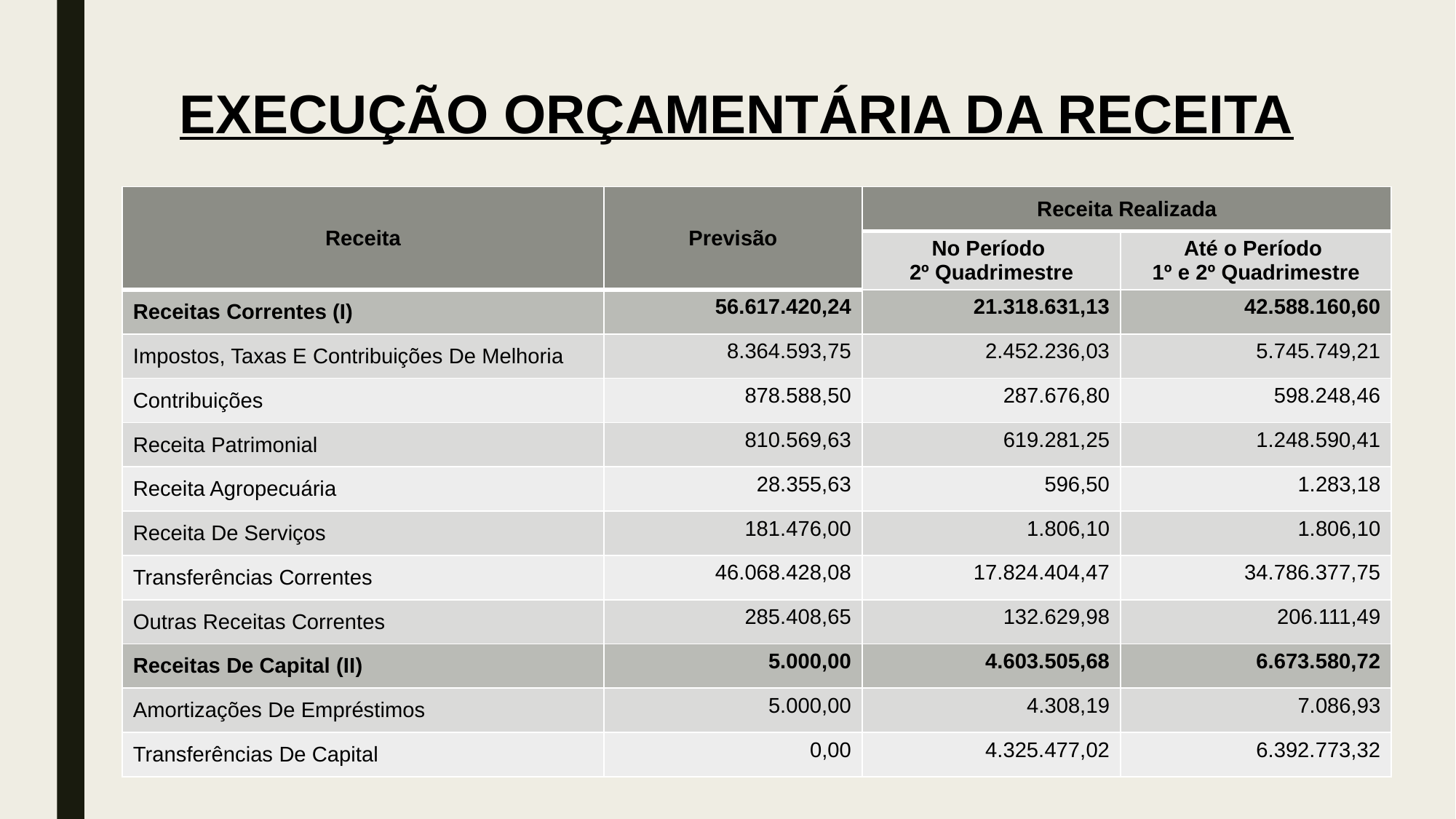

# EXECUÇÃO ORÇAMENTÁRIA DA RECEITA
| Receita | Previsão | Receita Realizada |  |
| --- | --- | --- | --- |
|  |  | No Período 2º Quadrimestre | Até o Período 1º e 2º Quadrimestre |
| Receitas Correntes (I) | 56.617.420,24 | 21.318.631,13 | 42.588.160,60 |
| Impostos, Taxas E Contribuições De Melhoria | 8.364.593,75 | 2.452.236,03 | 5.745.749,21 |
| Contribuições | 878.588,50 | 287.676,80 | 598.248,46 |
| Receita Patrimonial | 810.569,63 | 619.281,25 | 1.248.590,41 |
| Receita Agropecuária | 28.355,63 | 596,50 | 1.283,18 |
| Receita De Serviços | 181.476,00 | 1.806,10 | 1.806,10 |
| Transferências Correntes | 46.068.428,08 | 17.824.404,47 | 34.786.377,75 |
| Outras Receitas Correntes | 285.408,65 | 132.629,98 | 206.111,49 |
| Receitas De Capital (II) | 5.000,00 | 4.603.505,68 | 6.673.580,72 |
| Amortizações De Empréstimos | 5.000,00 | 4.308,19 | 7.086,93 |
| Transferências De Capital | 0,00 | 4.325.477,02 | 6.392.773,32 |